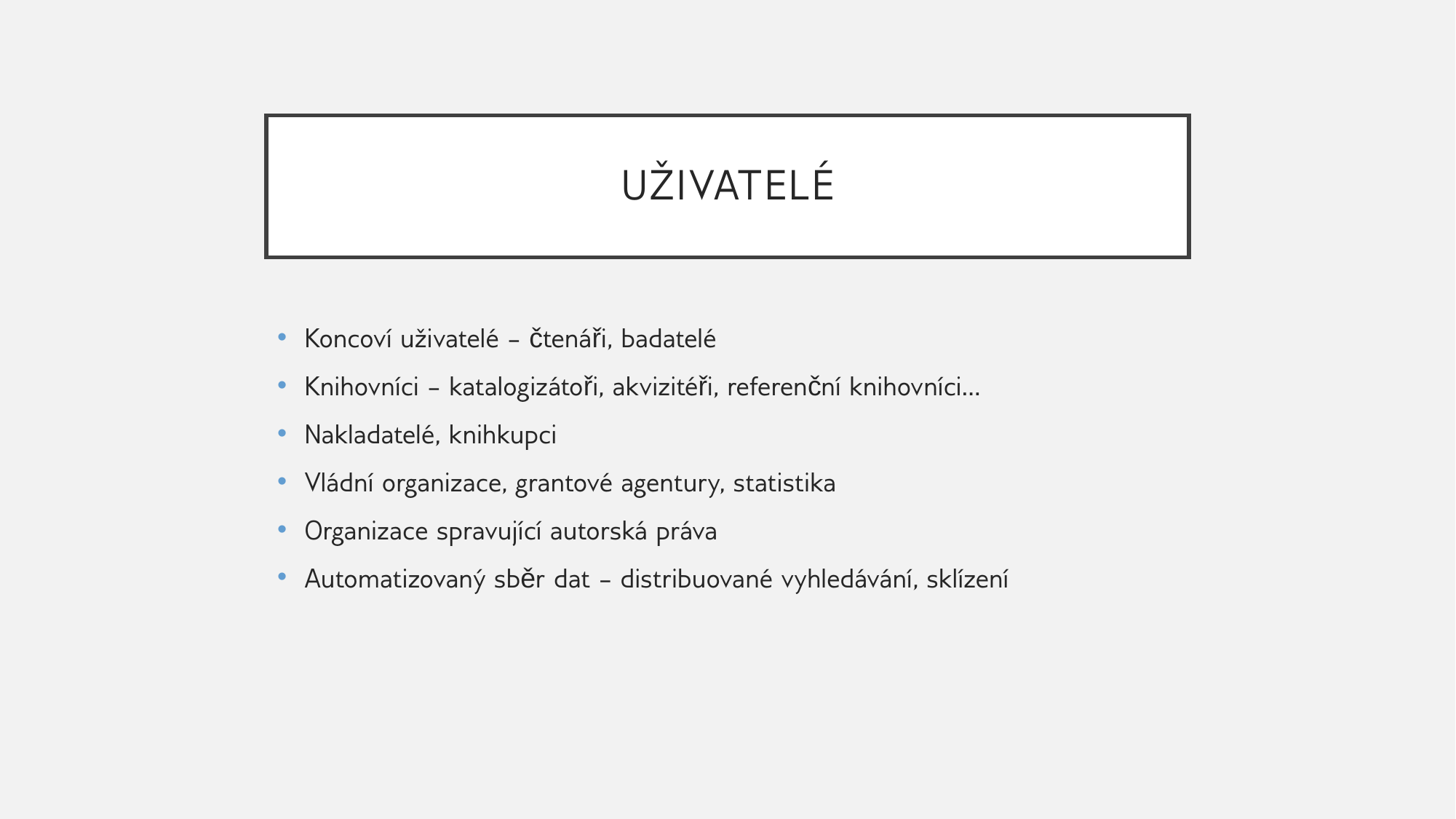

# uživatelé
Koncoví uživatelé – čtenáři, badatelé
Knihovníci – katalogizátoři, akvizitéři, referenční knihovníci…
Nakladatelé, knihkupci
Vládní organizace, grantové agentury, statistika
Organizace spravující autorská práva
Automatizovaný sběr dat – distribuované vyhledávání, sklízení